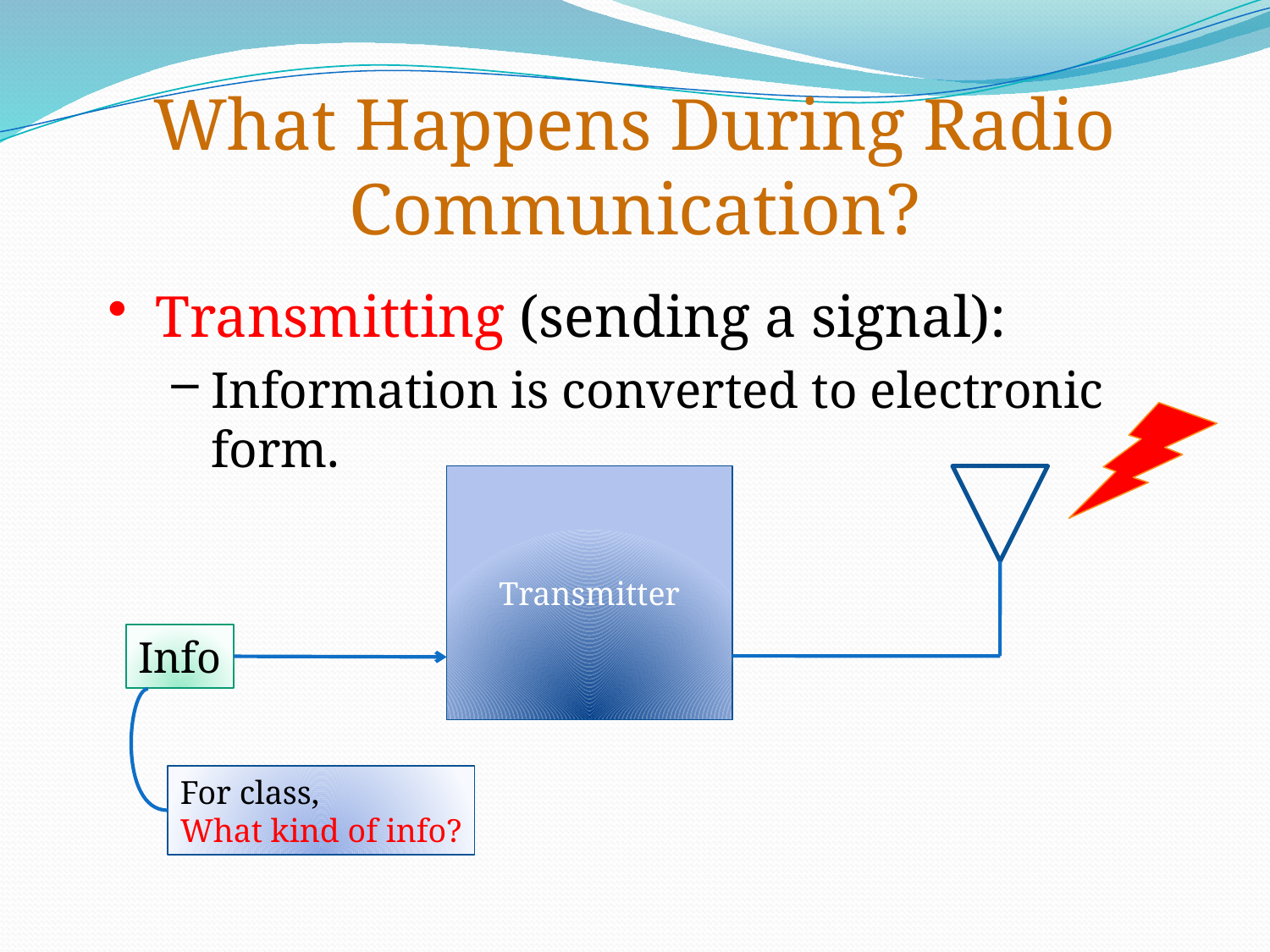

What Happens During Radio Communication?
Transmitting (sending a signal):
Information is converted to electronic form.

Transmitter

Info
For class,
What kind of info?